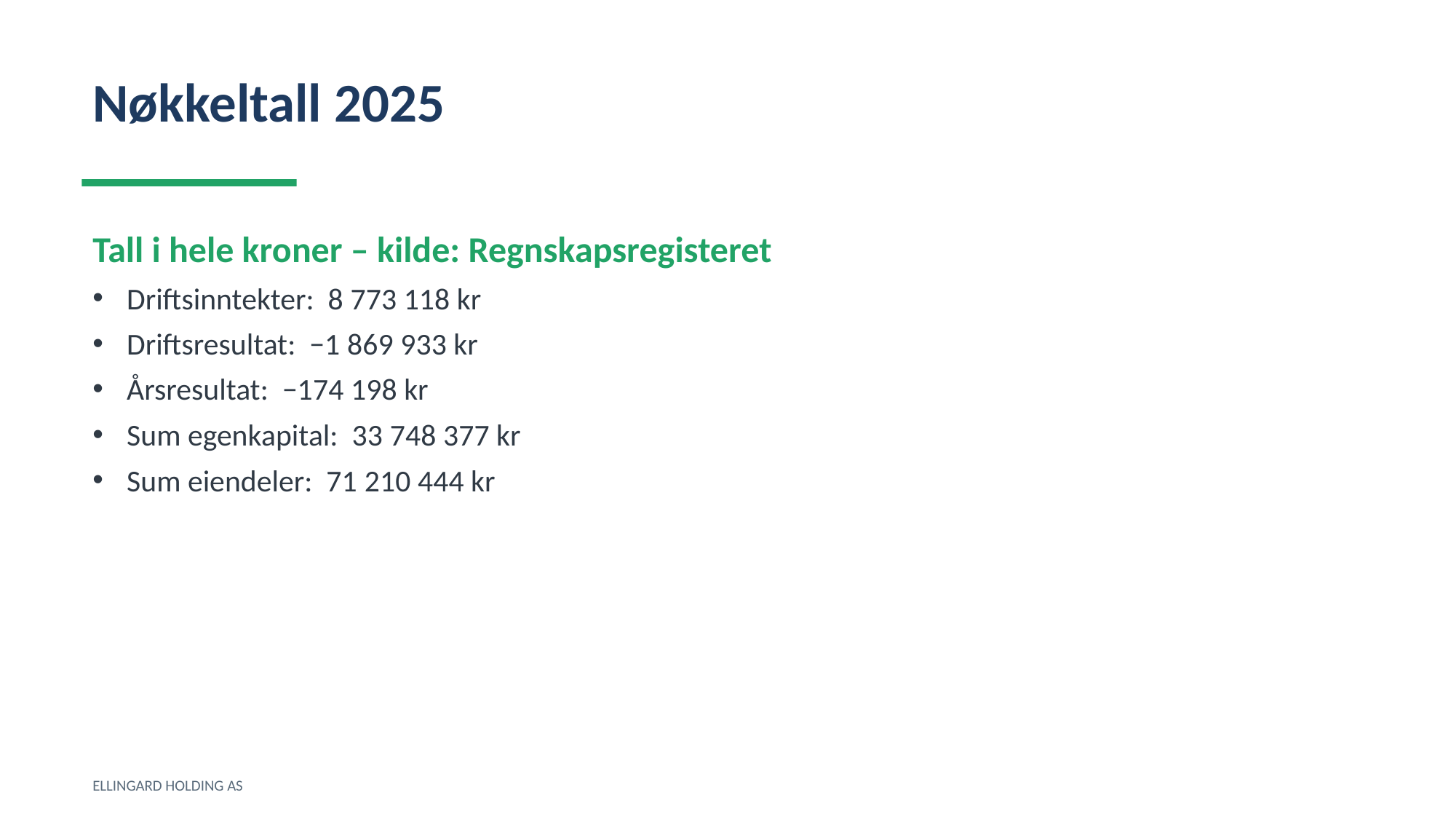

Nøkkeltall 2025

Tall i hele kroner – kilde: Regnskapsregisteret
Driftsinntekter:  8 773 118 kr
Driftsresultat:  −1 869 933 kr
Årsresultat:  −174 198 kr
Sum egenkapital:  33 748 377 kr
Sum eiendeler:  71 210 444 kr
ELLINGARD HOLDING AS